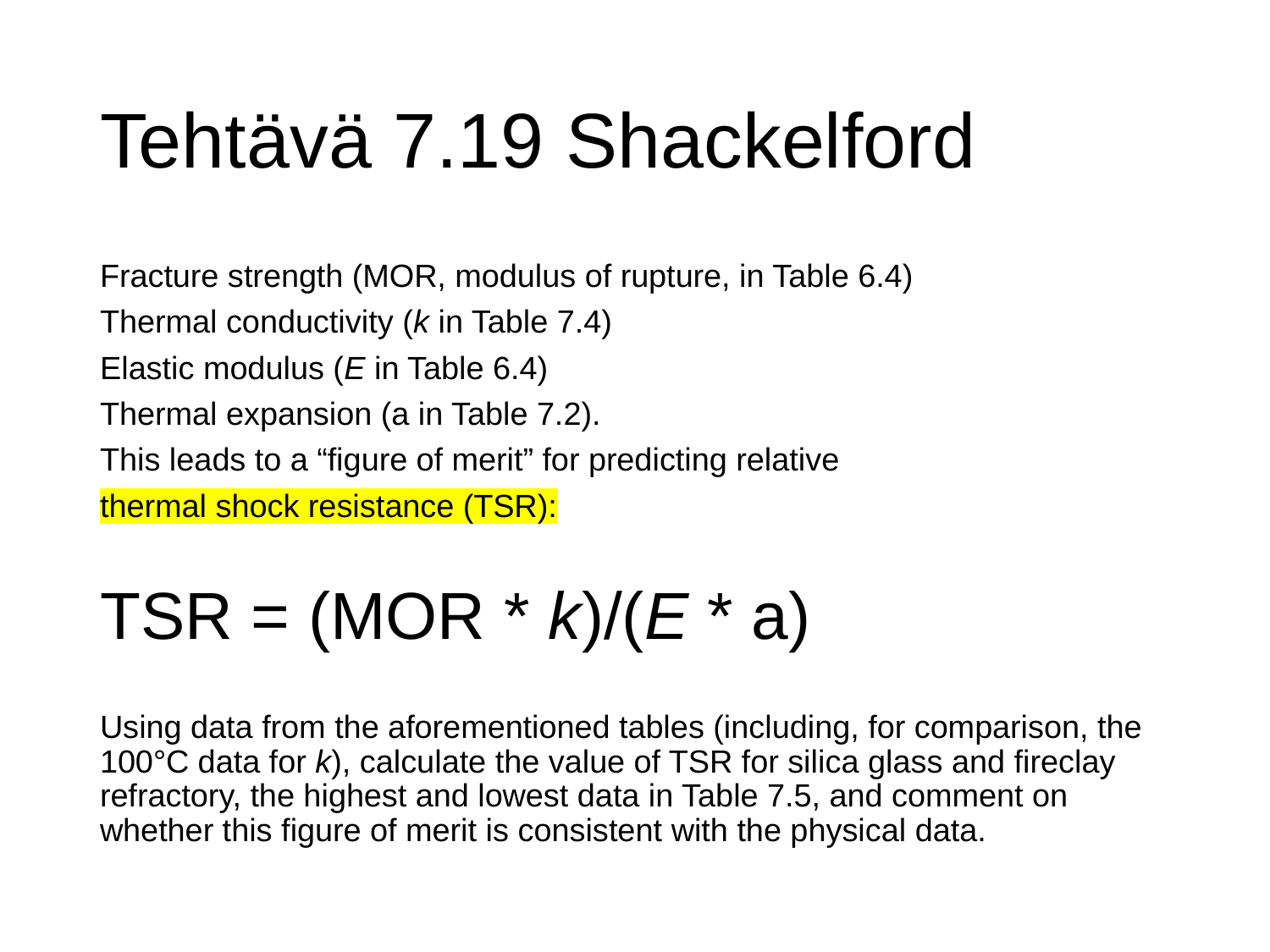

# Tehtävä 7.19 Shackelford
Fracture strength (MOR, modulus of rupture, in Table 6.4)
Thermal conductivity (k in Table 7.4)
Elastic modulus (E in Table 6.4)
Thermal expansion (a in Table 7.2).
This leads to a “figure of merit” for predicting relative
thermal shock resistance (TSR):

TSR = (MOR * k)/(E * a)

Using data from the aforementioned tables (including, for comparison, the 100°C data for k), calculate the value of TSR for silica glass and fireclay refractory, the highest and lowest data in Table 7.5, and comment on whether this figure of merit is consistent with the physical data.